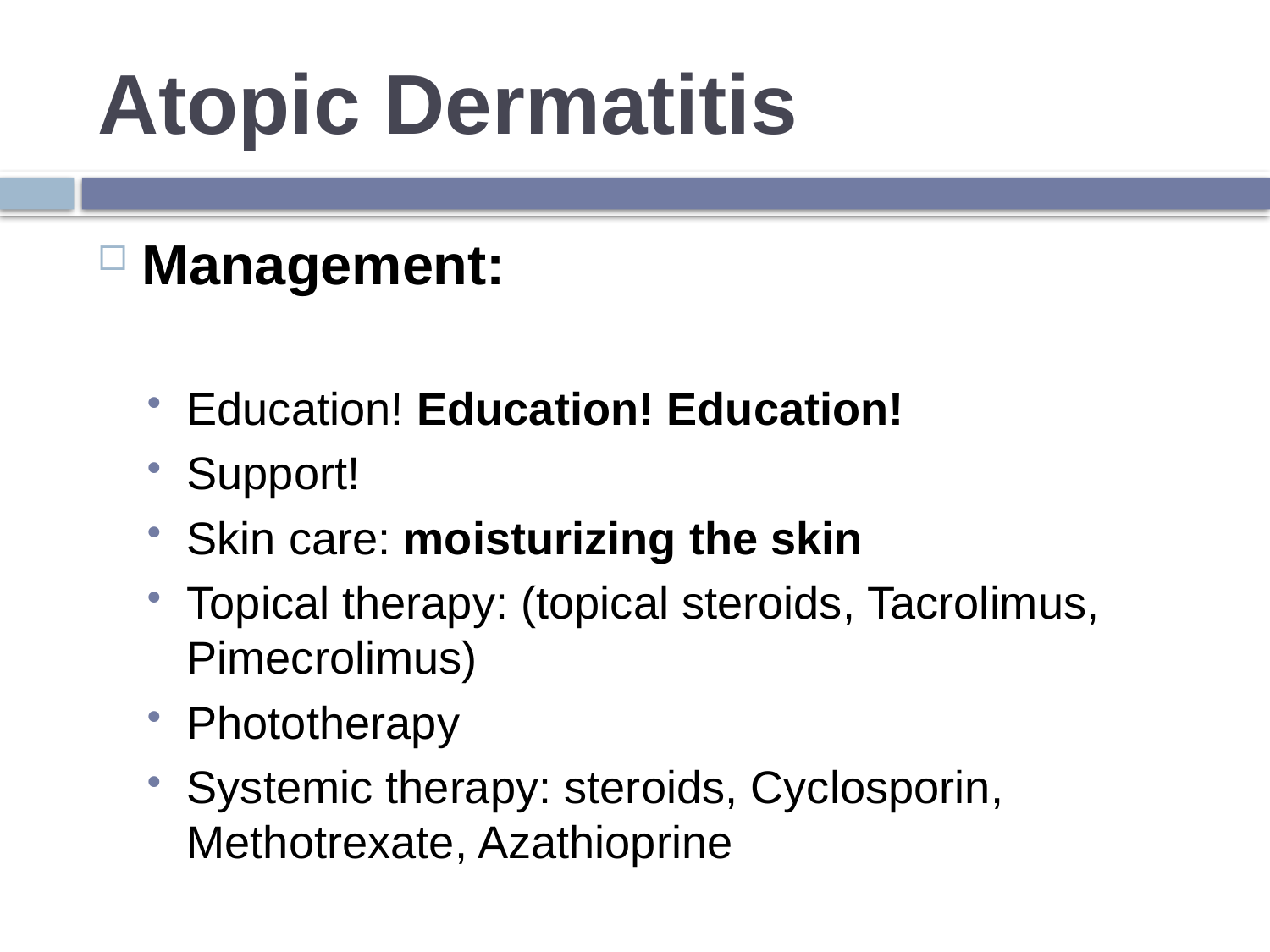

# Atopic Dermatitis
Management:

Education! Education! Education!
Support!
Skin care: moisturizing the skin
Topical therapy: (topical steroids, Tacrolimus, Pimecrolimus)
Phototherapy
Systemic therapy: steroids, Cyclosporin, Methotrexate, Azathioprine